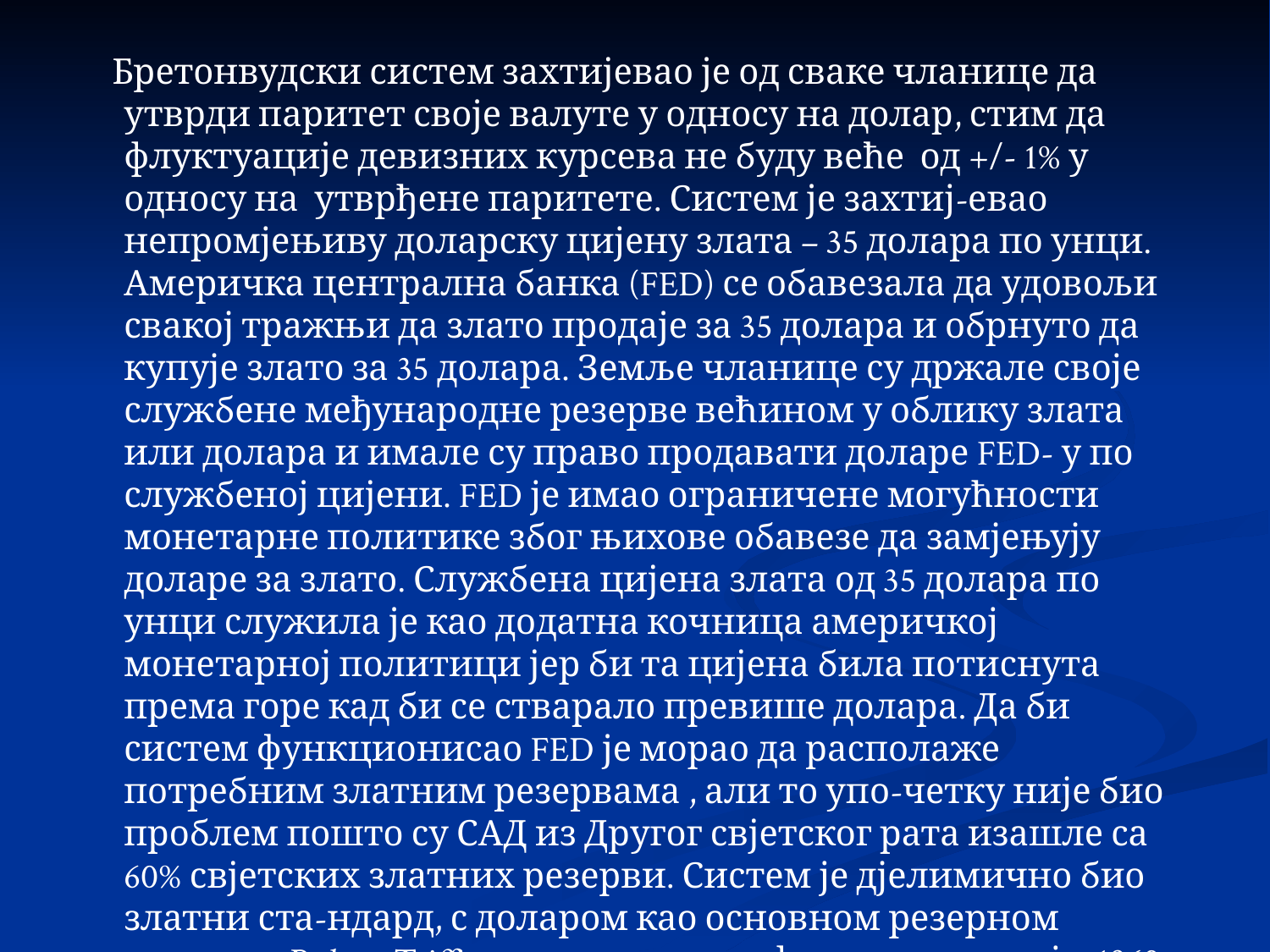

Бретонвудски систем захтијевао је од сваке чланице да утврди паритет своје валуте у односу на долар, стим да  флуктуације девизних курсева не буду веће  од +/- 1% у односу на  утврђене паритете. Систем је захтиј-евао непромјењиву доларску цијену злата – 35 долара по унци. Америчка централна банка (FED) се обавезала да удовољи свакој тражњи да злато продаје за 35 долара и обрнуто да купује злато за 35 долара. Земље чланице су држале своје службене међународне резерве већином у облику злата или долара и имале су право продавати доларе FED- у по службеној цијени. FED је имао ограничене могућности монетарне политике због њихове обавезе да замјењују доларе за злато. Службена цијена злата од 35 долара по унци служила је као додатна кочница америчкој монетарној политици јер би та цијена била потиснута према горе кад би се стварало превише долара. Да би систем функционисао FED је морао да располаже потребним златним резервама , али то упо-четку није био проблем пошто су САД из Другог свјетског рата изашле са 60% свјетских златних резерви. Систем је дјелимично био златни ста-ндард, с доларом као основном резерном валутом. Robert Triffin, амери-чки професор еконо-мије, 1960. године је примијетио да ће за неколико година доларска потраживања у иностранству премашити америчке златне резерве и да ће то угрозити конвертибилност долара у злато.